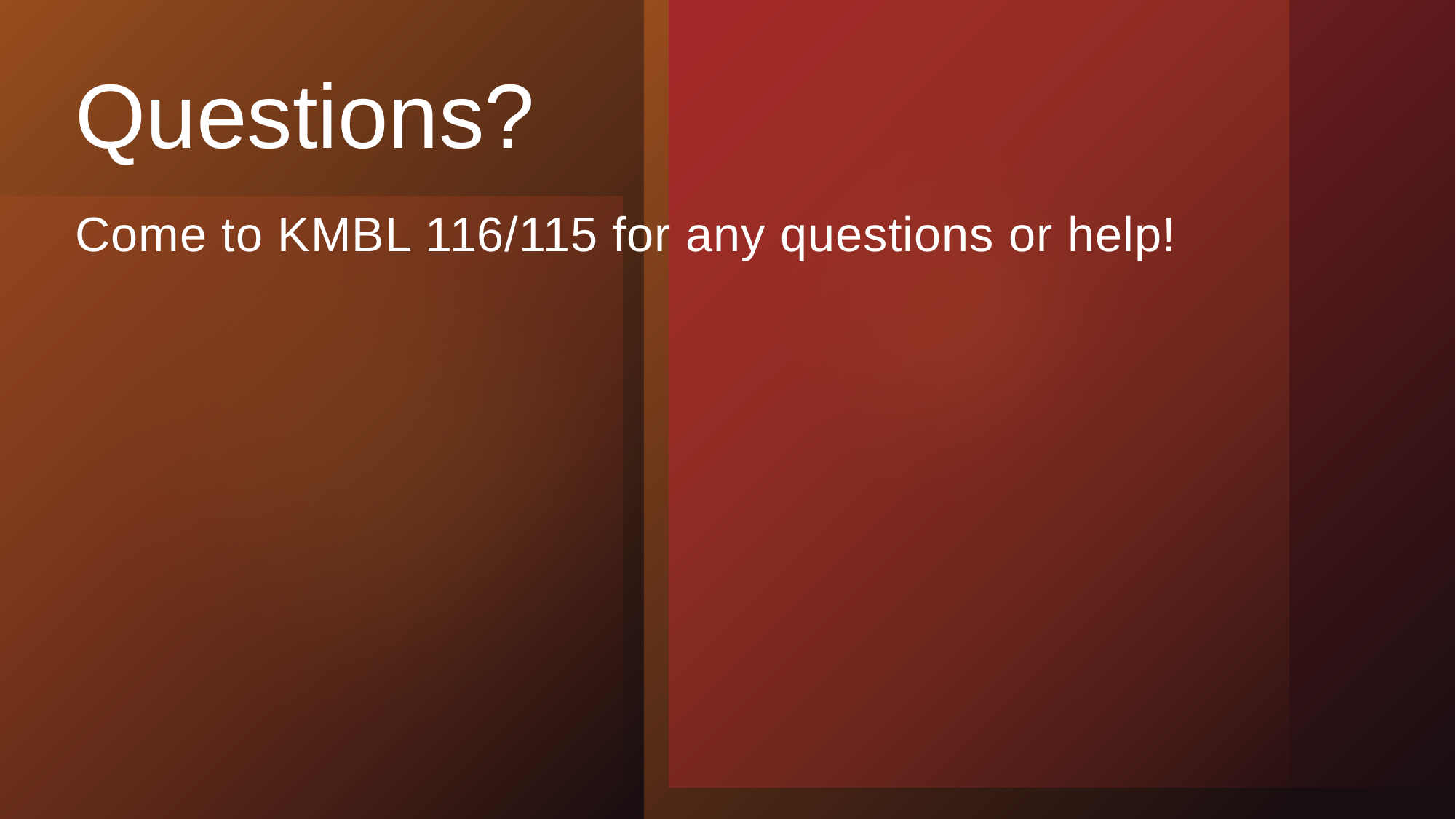

# Questions?
Come to KMBL 116/115 for any questions or help!